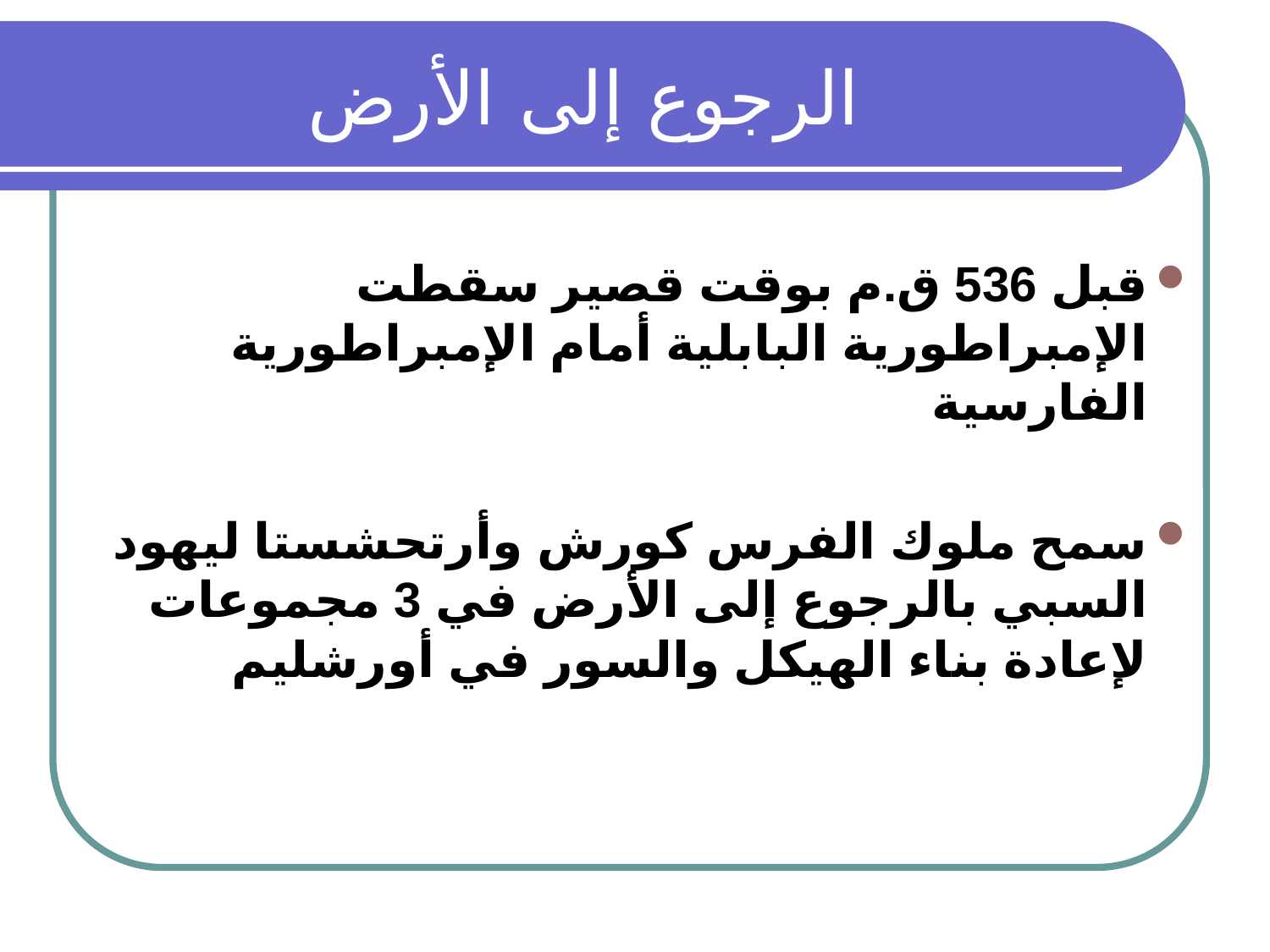

# الرجوع إلى الأرض
قبل 536 ق.م بوقت قصير سقطت الإمبراطورية البابلية أمام الإمبراطورية الفارسية

سمح ملوك الفرس كورش وأرتحشستا ليهود السبي بالرجوع إلى الأرض في 3 مجموعات لإعادة بناء الهيكل والسور في أورشليم